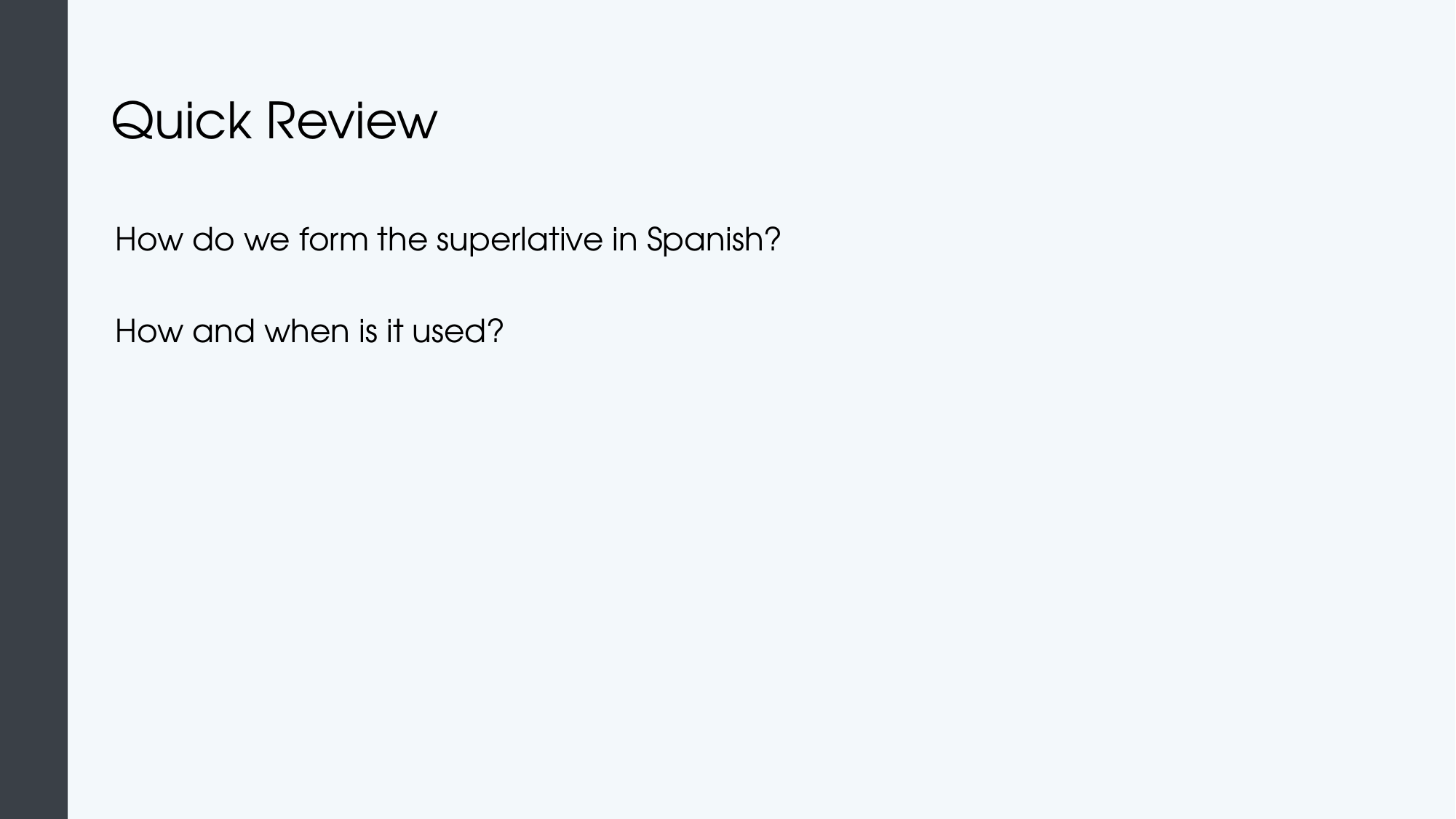

# Quick Review
How do we form the superlative in Spanish?

How and when is it used?